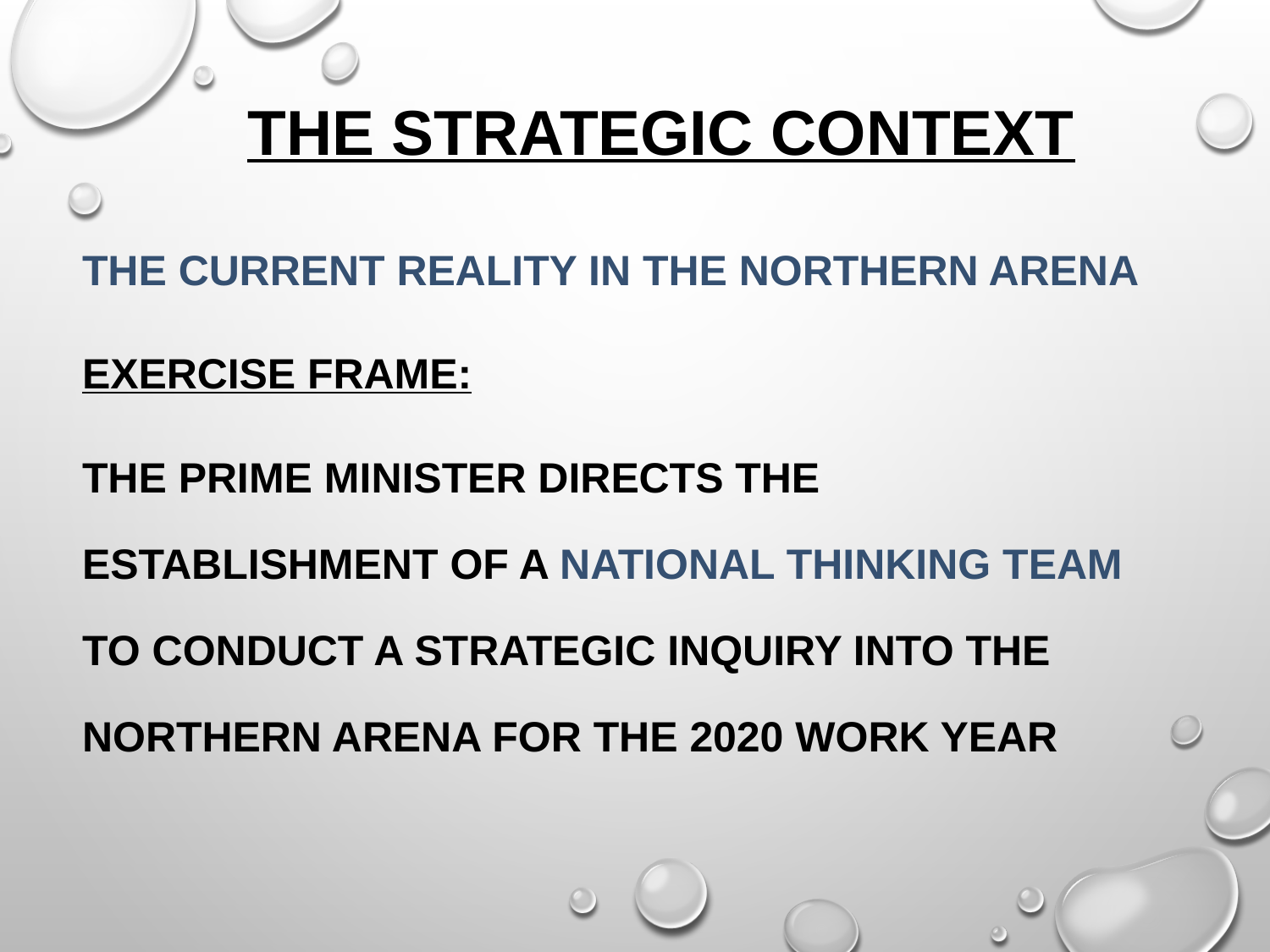

# The strategic context
The current reality in the northern arena
Exercise Frame:
The Prime Minister directs the establishment of a national thinking team to conduct a strategic inquiry into the northern arena for the 2020 work year